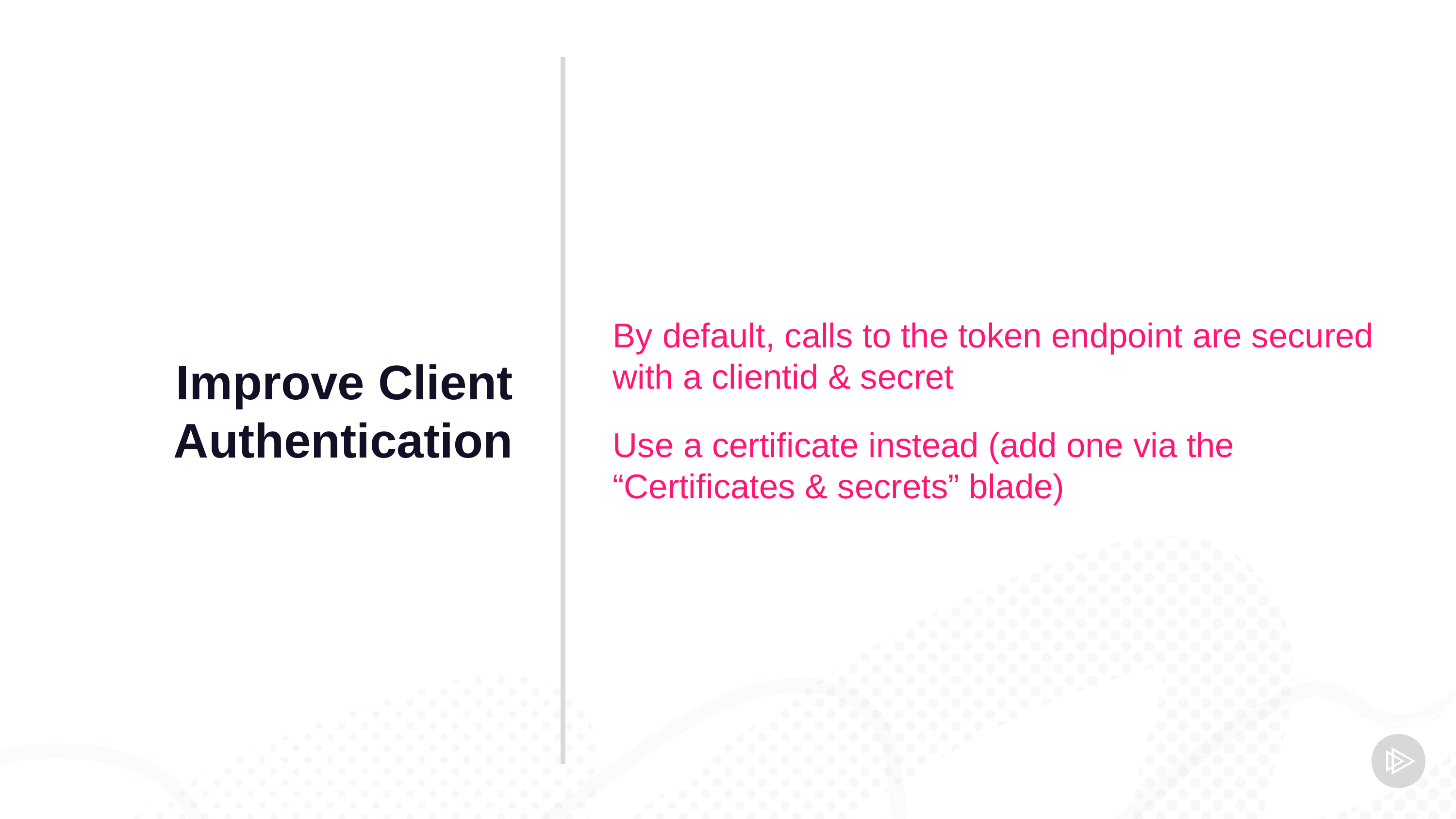

Improve Client Authentication
By default, calls to the token endpoint are secured with a clientid & secret
Use a certificate instead (add one via the “Certificates & secrets” blade)